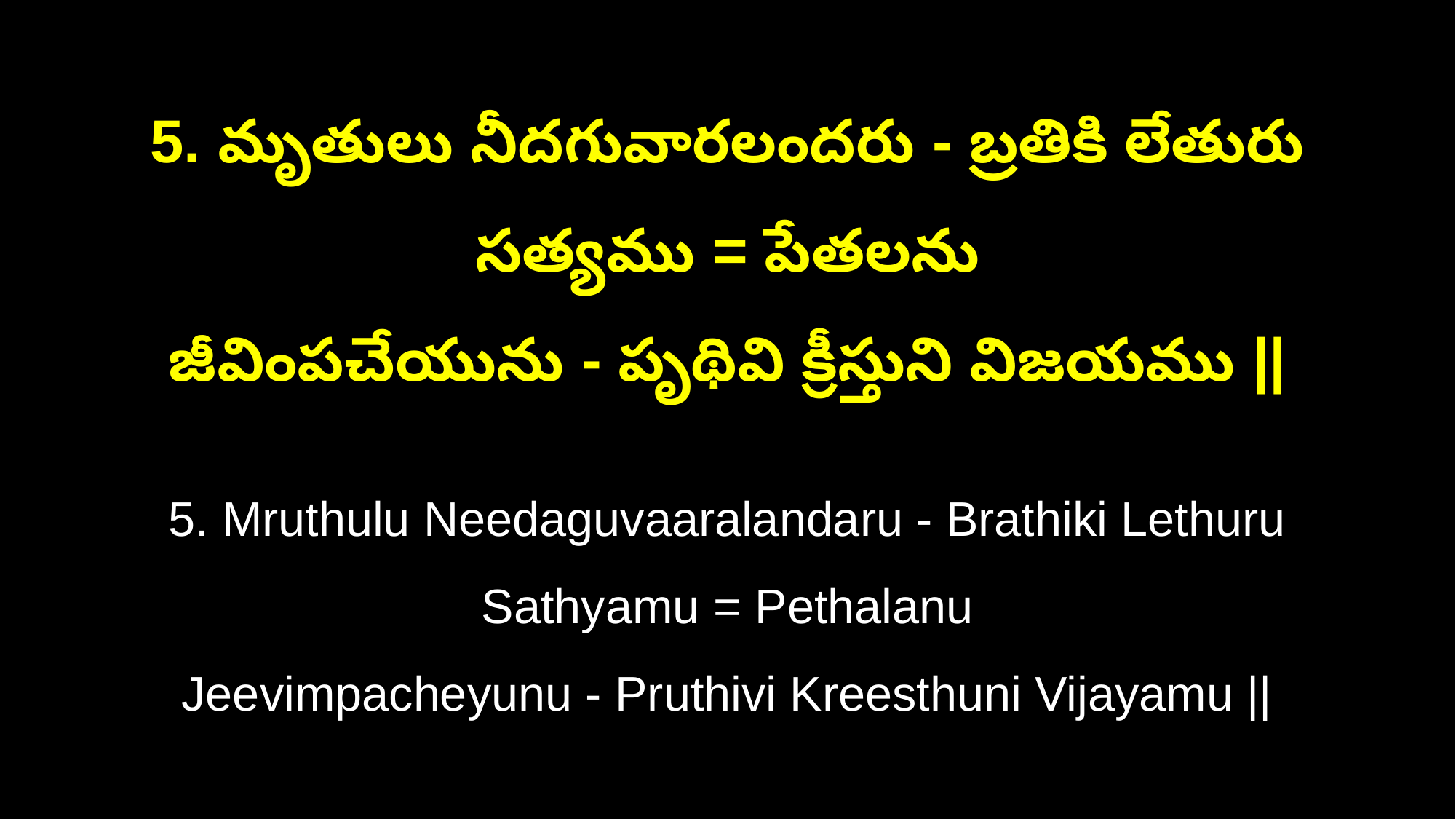

5. మృతులు నీదగువారలందరు - బ్రతికి లేతురు సత్యము = పేతలను
జీవింపచేయును - పృథివి క్రీస్తుని విజయము ||
5. Mruthulu Needaguvaaralandaru - Brathiki Lethuru Sathyamu = Pethalanu
Jeevimpacheyunu - Pruthivi Kreesthuni Vijayamu ||